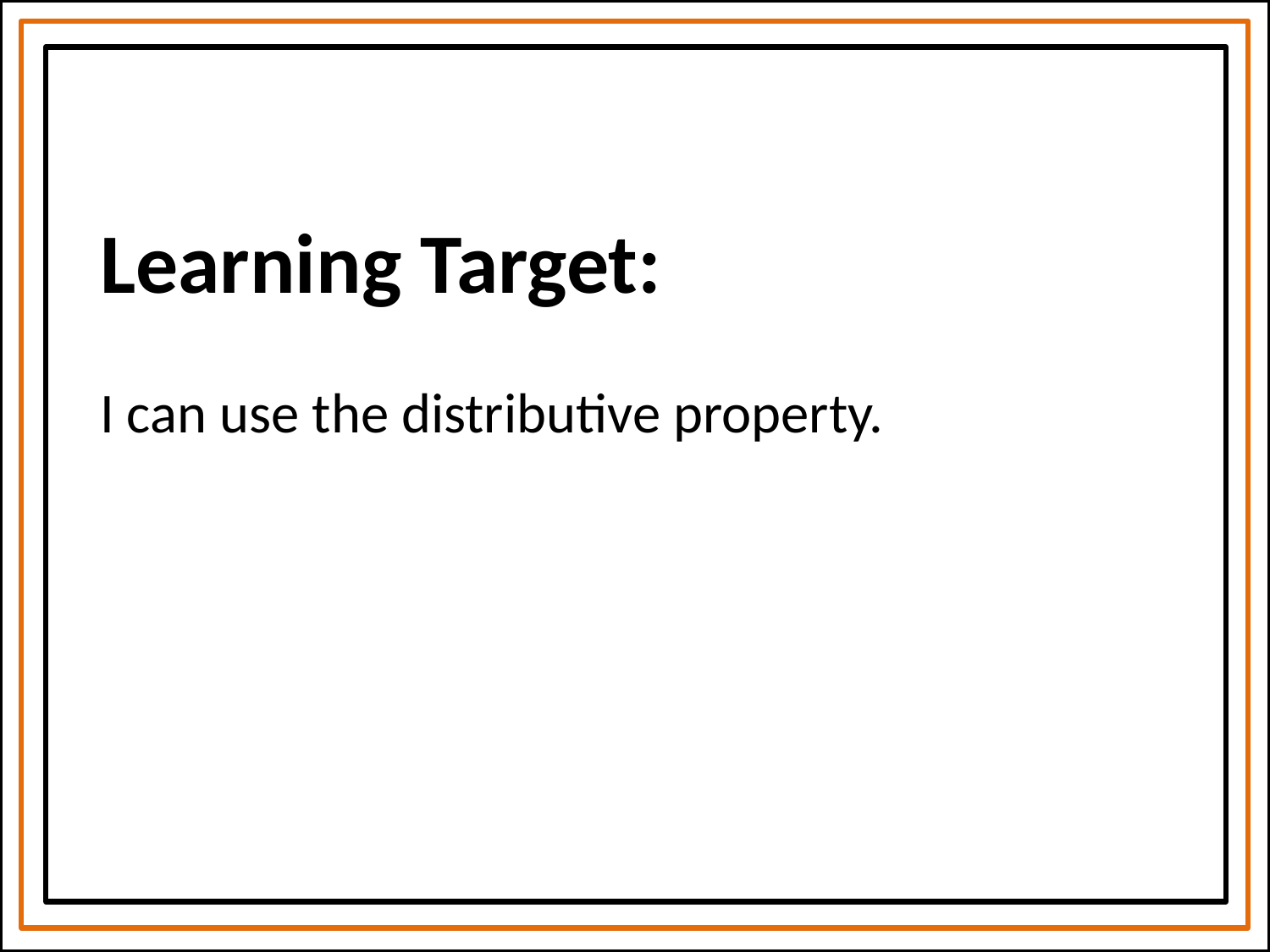

# Learning Target:
I can use the distributive property.